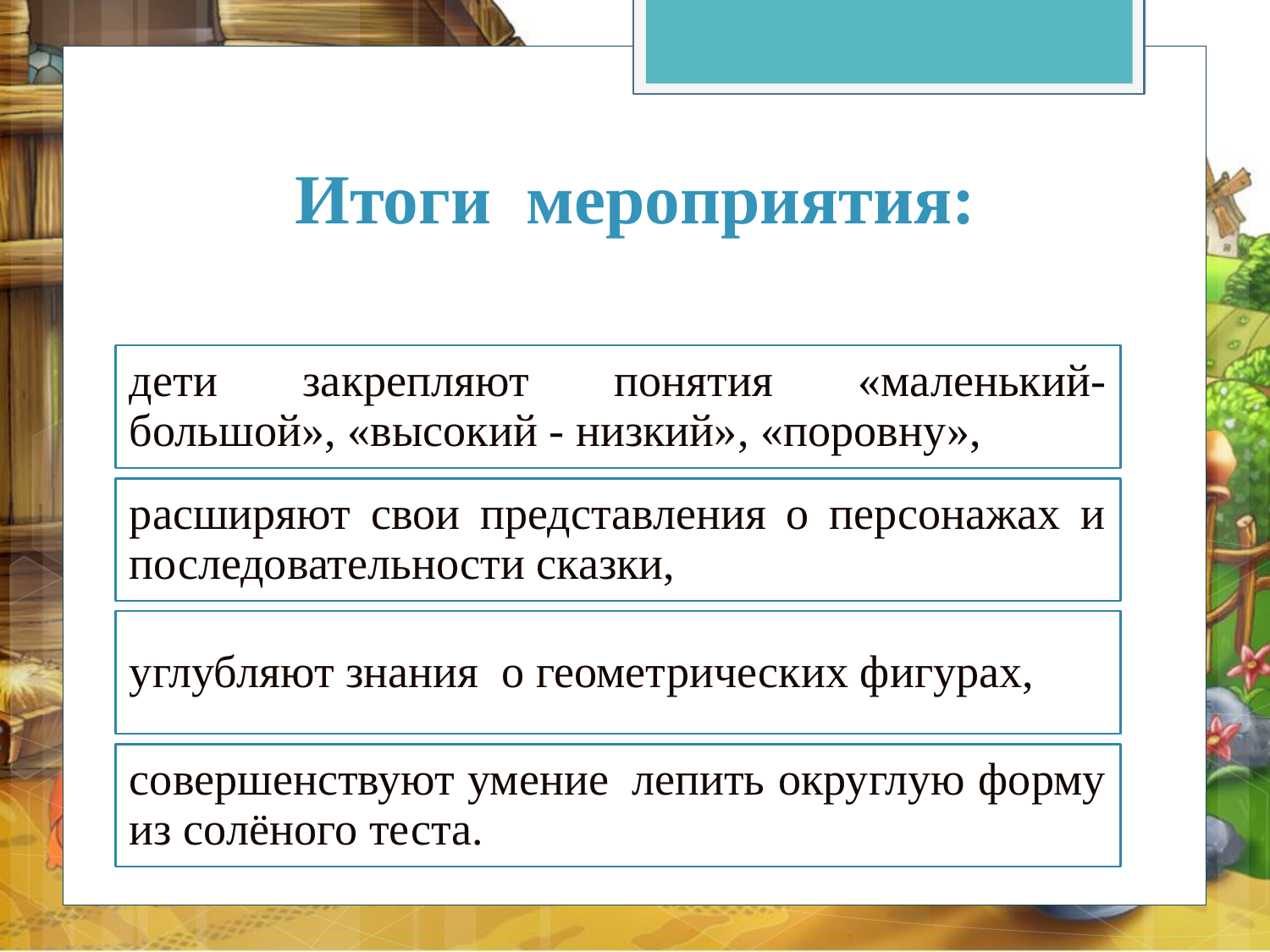

# Итоги  мероприятия:
дети закрепляют понятия «маленький-большой», «высокий - низкий», «поровну»,
расширяют свои представления о персонажах и последовательности сказки,
углубляют знания  о геометрических фигурах,
совершенствуют умение  лепить округлую форму из солёного теста.